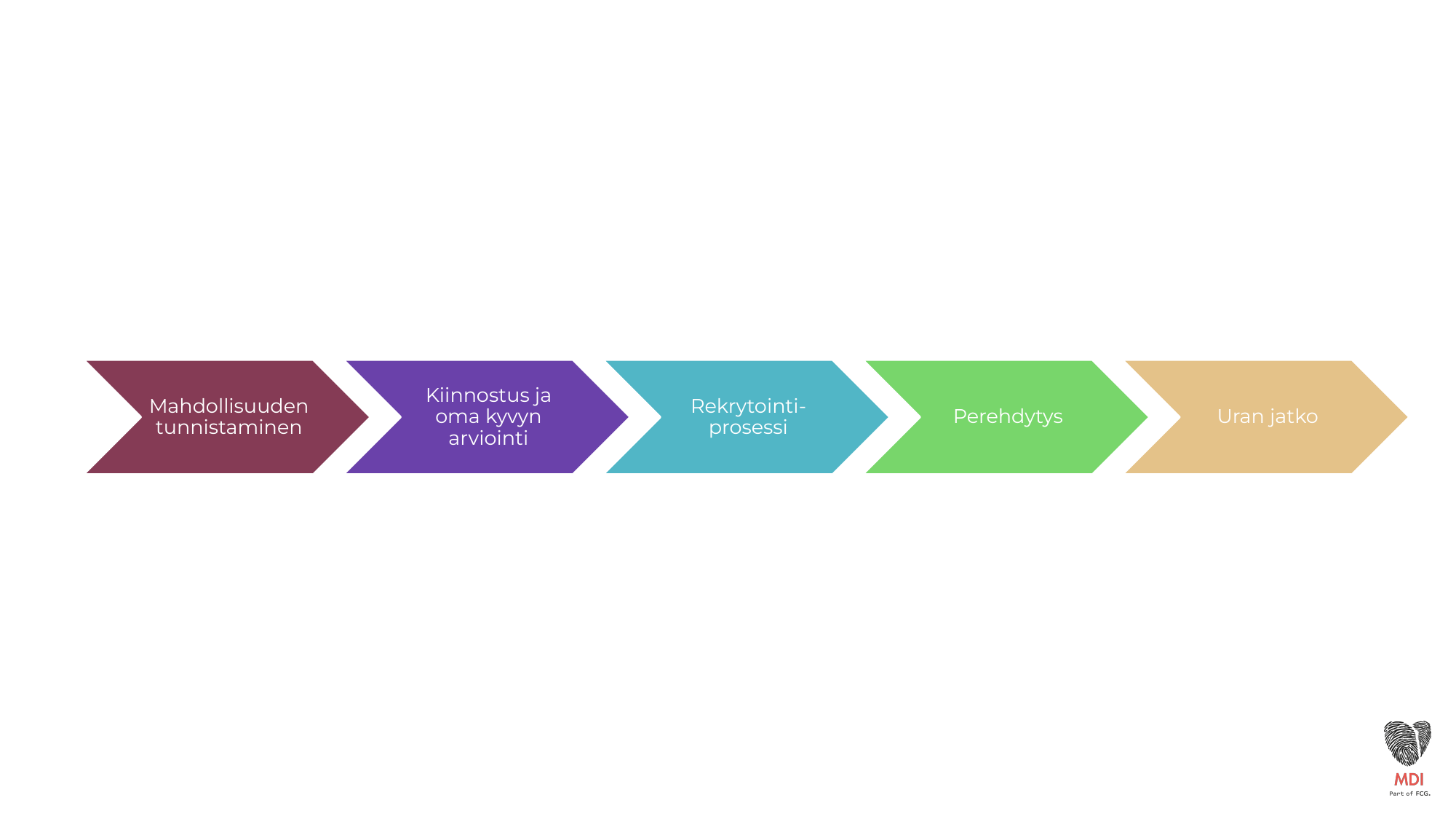

Mahdollisuuden tunnistaminen
Kiinnostus ja oma kyvyn arviointi
Rekrytointi-prosessi
Perehdytys
Uran jatko